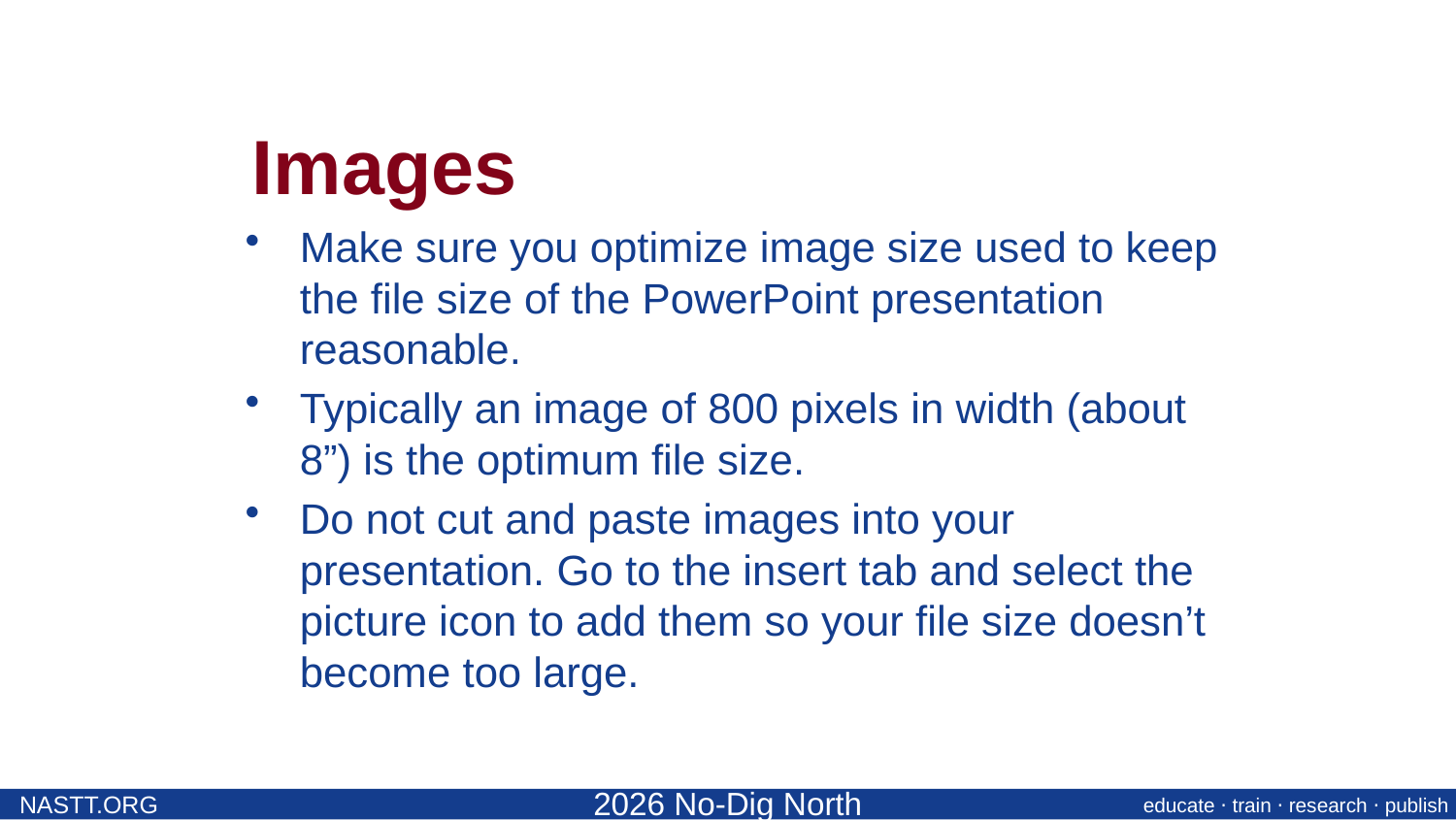

# Images
Make sure you optimize image size used to keep the file size of the PowerPoint presentation reasonable.
Typically an image of 800 pixels in width (about 8”) is the optimum file size.
Do not cut and paste images into your presentation. Go to the insert tab and select the picture icon to add them so your file size doesn’t become too large.